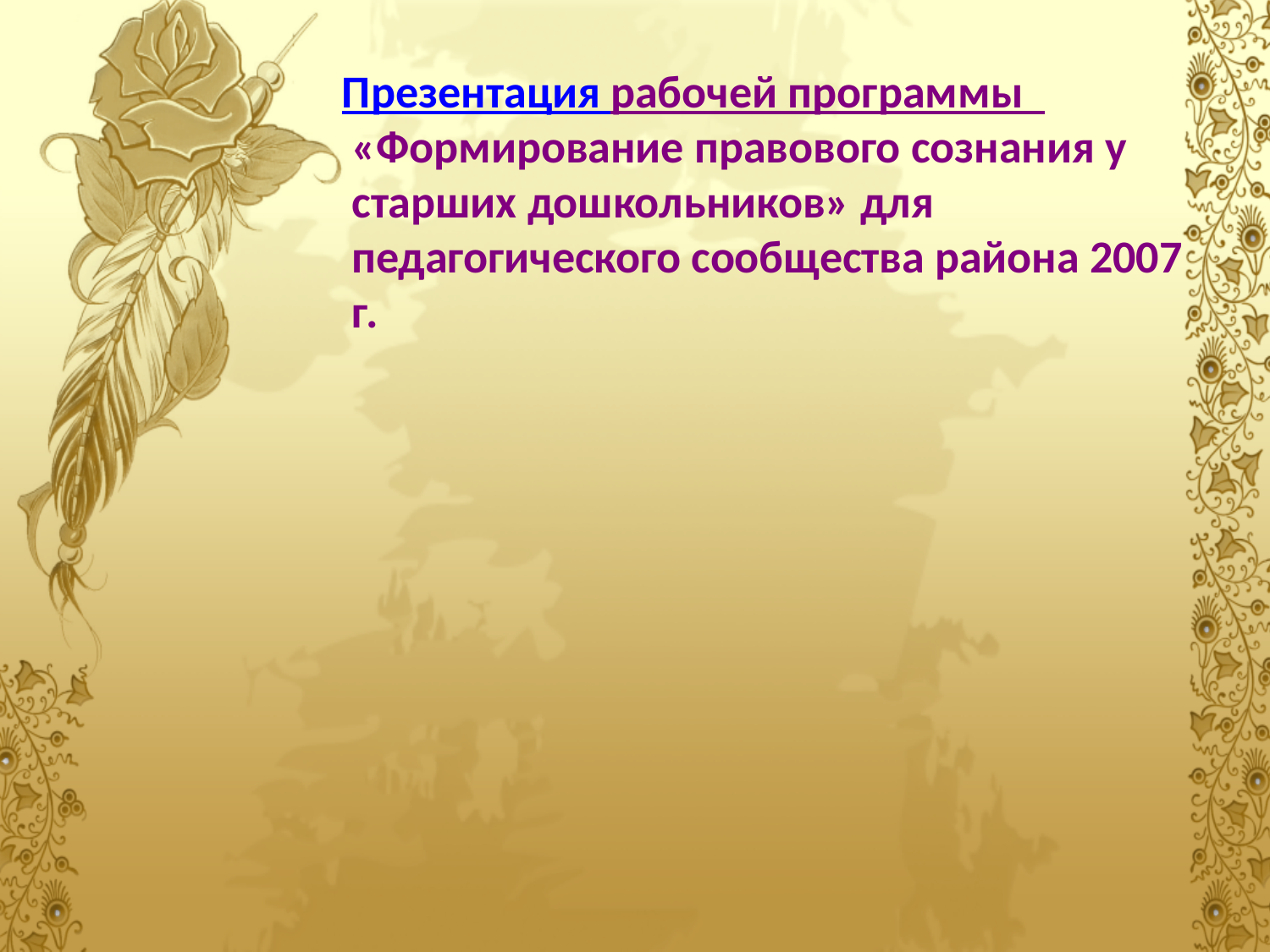

Презентация рабочей программы  «Формирование правового сознания у старших дошкольников» для педагогического сообщества района 2007 г.